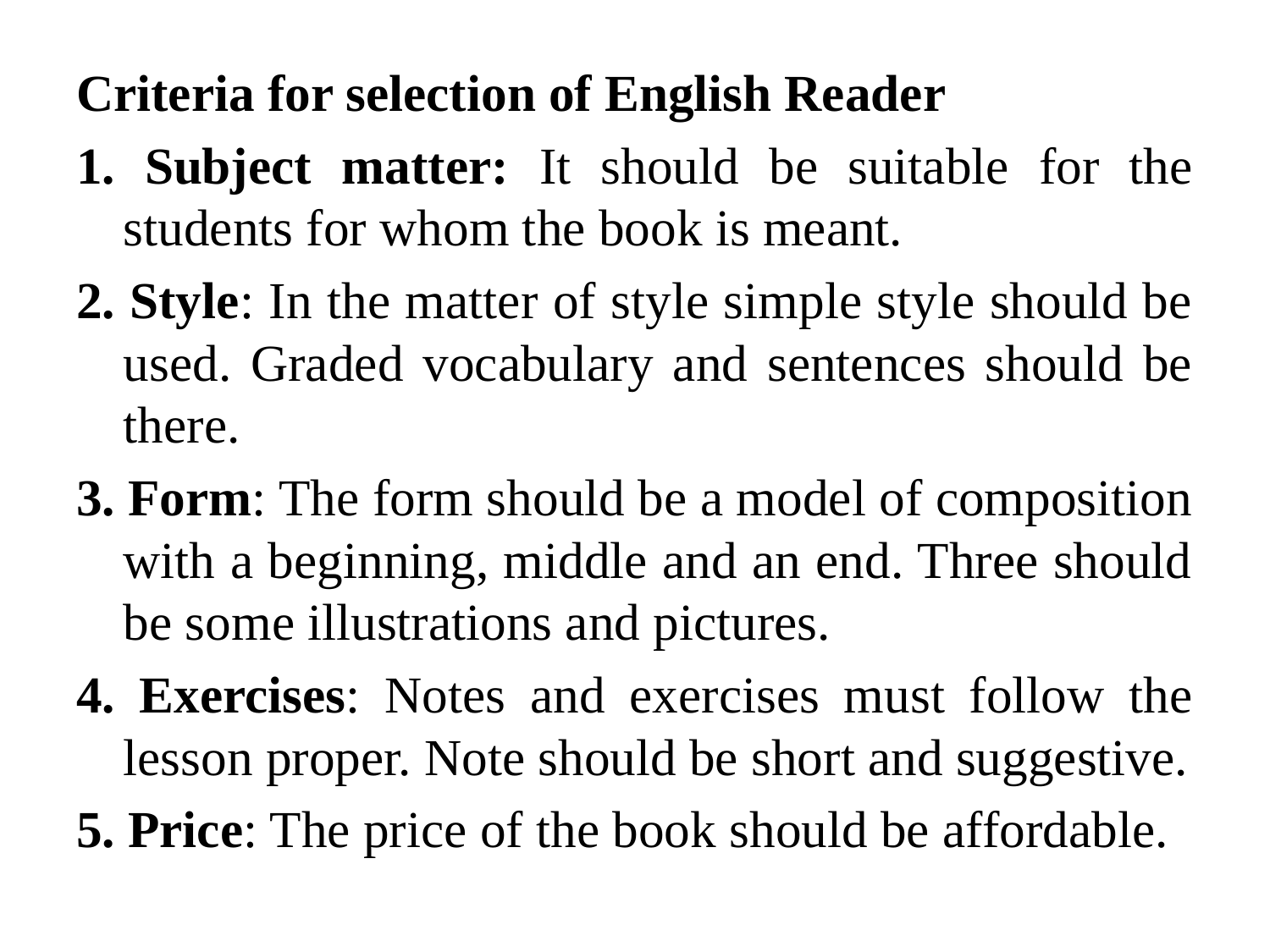

Criteria for selection of English Reader
1. Subject matter: It should be suitable for the students for whom the book is meant.
2. Style: In the matter of style simple style should be used. Graded vocabulary and sentences should be there.
3. Form: The form should be a model of composition with a beginning, middle and an end. Three should be some illustrations and pictures.
4. Exercises: Notes and exercises must follow the lesson proper. Note should be short and suggestive.
5. Price: The price of the book should be affordable.